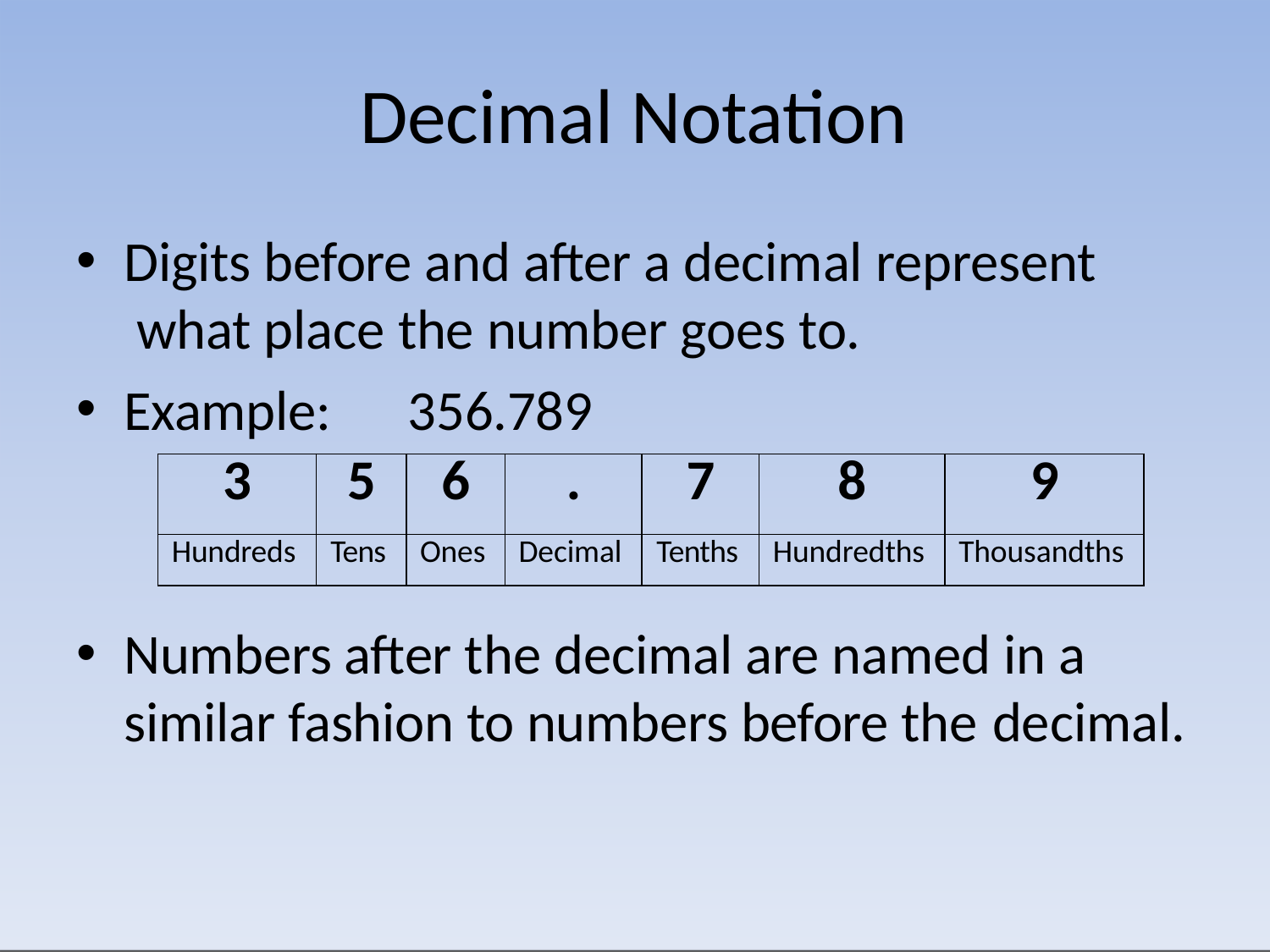

# Decimal Notation
Digits before and after a decimal represent  what place the number goes to.
Example:	356.789
| 3 | 5 | 6 | . | 7 | 8 | 9 |
| --- | --- | --- | --- | --- | --- | --- |
| Hundreds | Tens | Ones | Decimal | Tenths | Hundredths | Thousandths |
Numbers after the decimal are named in a  similar fashion to numbers before the decimal.